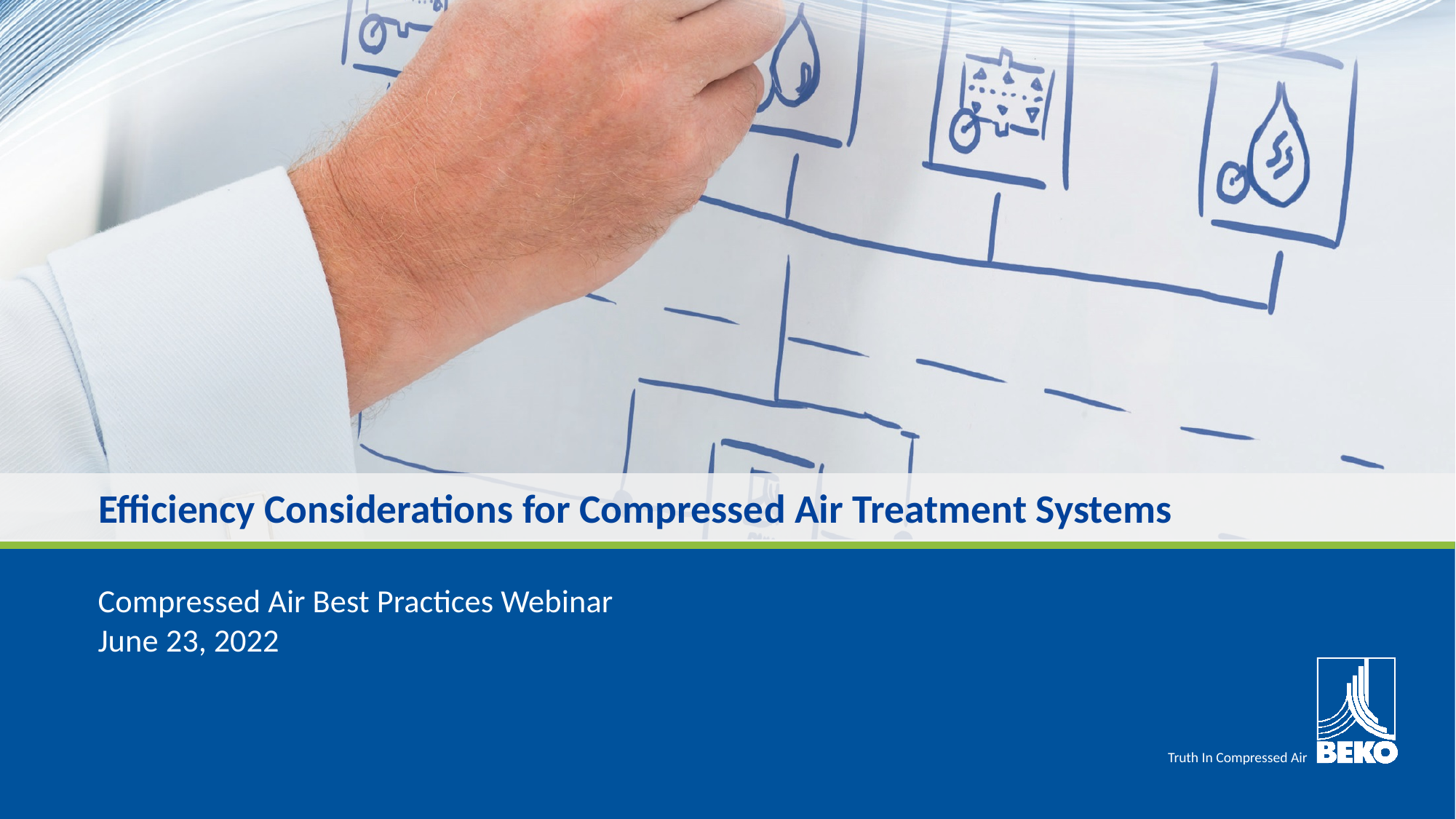

# Efficiency Considerations for Compressed Air Treatment Systems
Compressed Air Best Practices Webinar
June 23, 2022